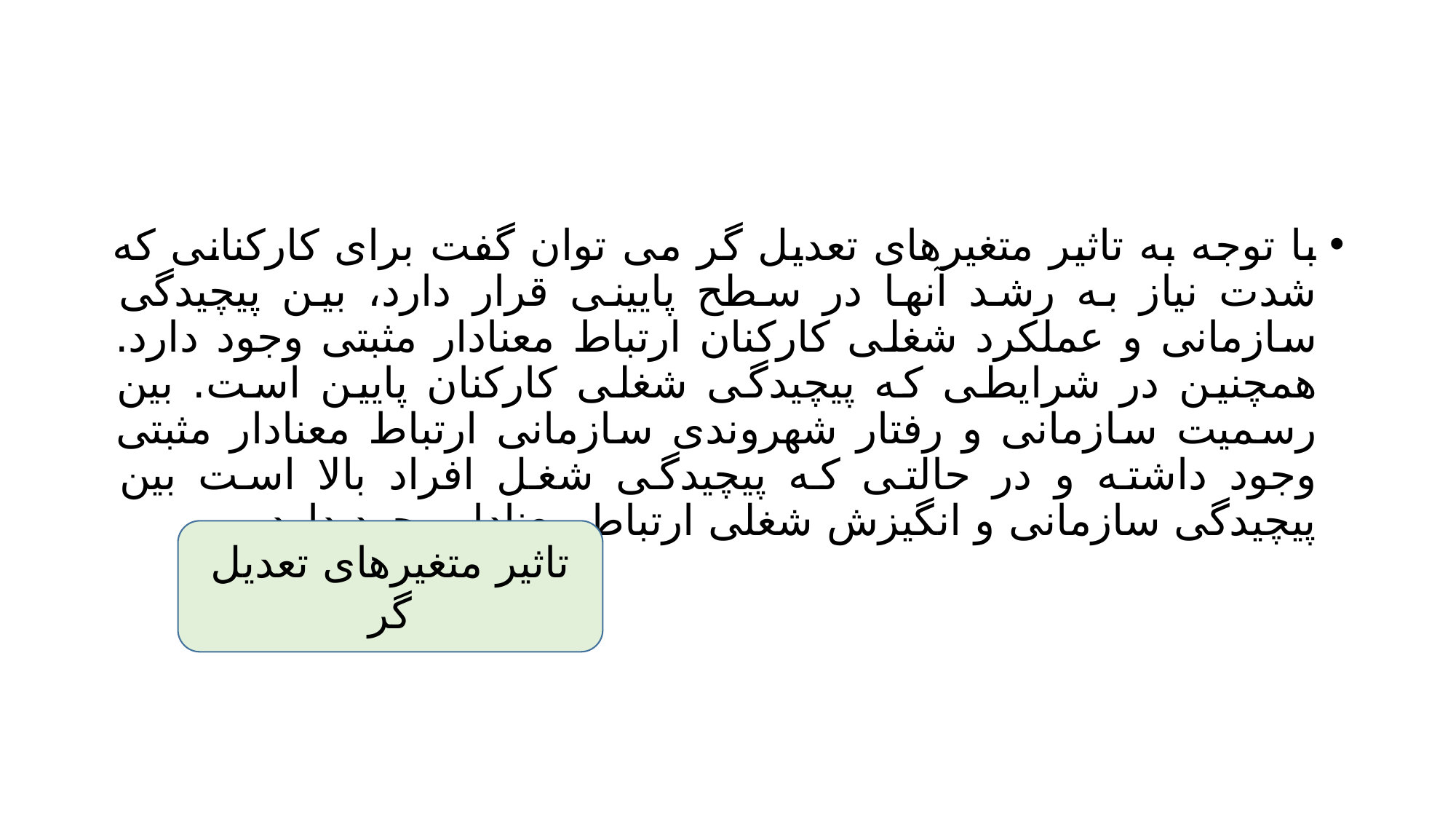

#
با توجه به تاثیر متغیرهای تعدیل گر می توان گفت برای کارکنانی که شدت نیاز به رشد آنها در سطح پایینی قرار دارد، بین پیچیدگی سازمانی و عملکرد شغلی کارکنان ارتباط معنادار مثبتی وجود دارد. همچنین در شرایطی که پیچیدگی شغلی کارکنان پایین است. بین رسمیت سازمانی و رفتار شهروندی سازمانی ارتباط معنادار مثبتی وجود داشته و در حالتی که پیچیدگی شغل افراد بالا است بین پیچیدگی سازمانی و انگیزش شغلی ارتباط معنادار وجود دارد.

تاثیر متغیرهای تعدیل گر